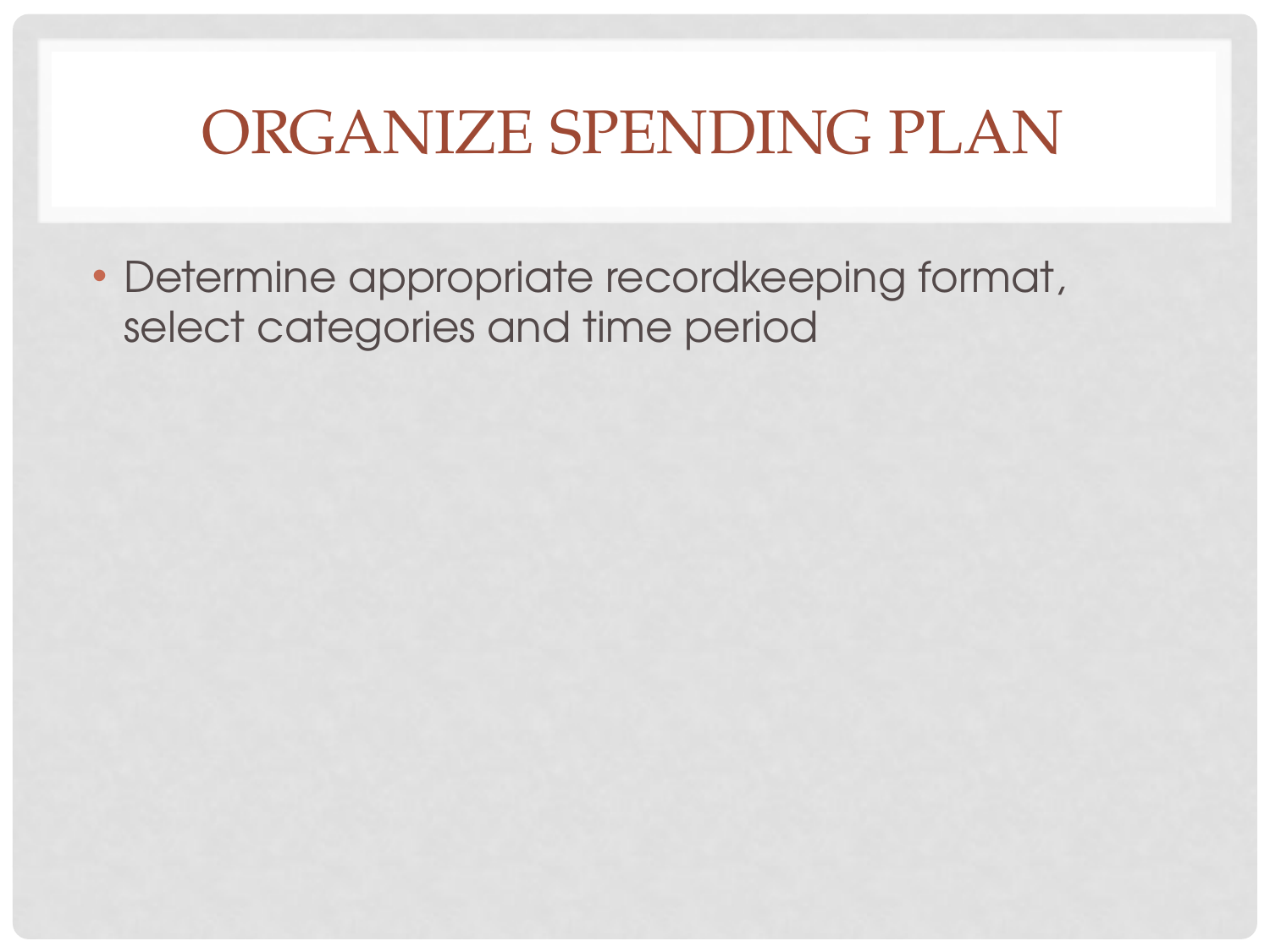

# organize spending plan
Determine appropriate recordkeeping format, select categories and time period